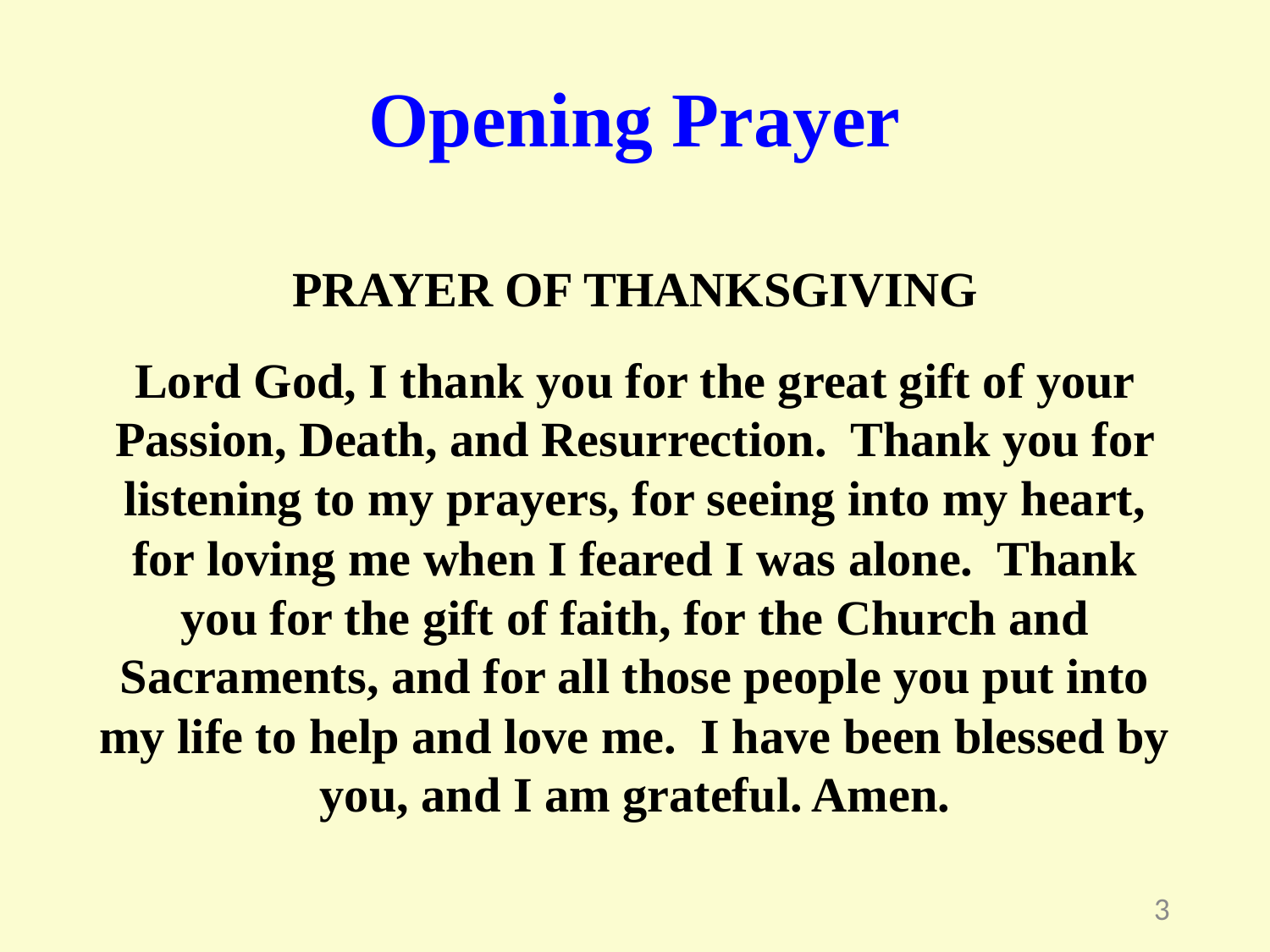

Opening Prayer
PRAYER OF THANKSGIVING
Lord God, I thank you for the great gift of your Passion, Death, and Resurrection.  Thank you for listening to my prayers, for seeing into my heart, for loving me when I feared I was alone.  Thank you for the gift of faith, for the Church and Sacraments, and for all those people you put into my life to help and love me.  I have been blessed by you, and I am grateful. Amen.
3